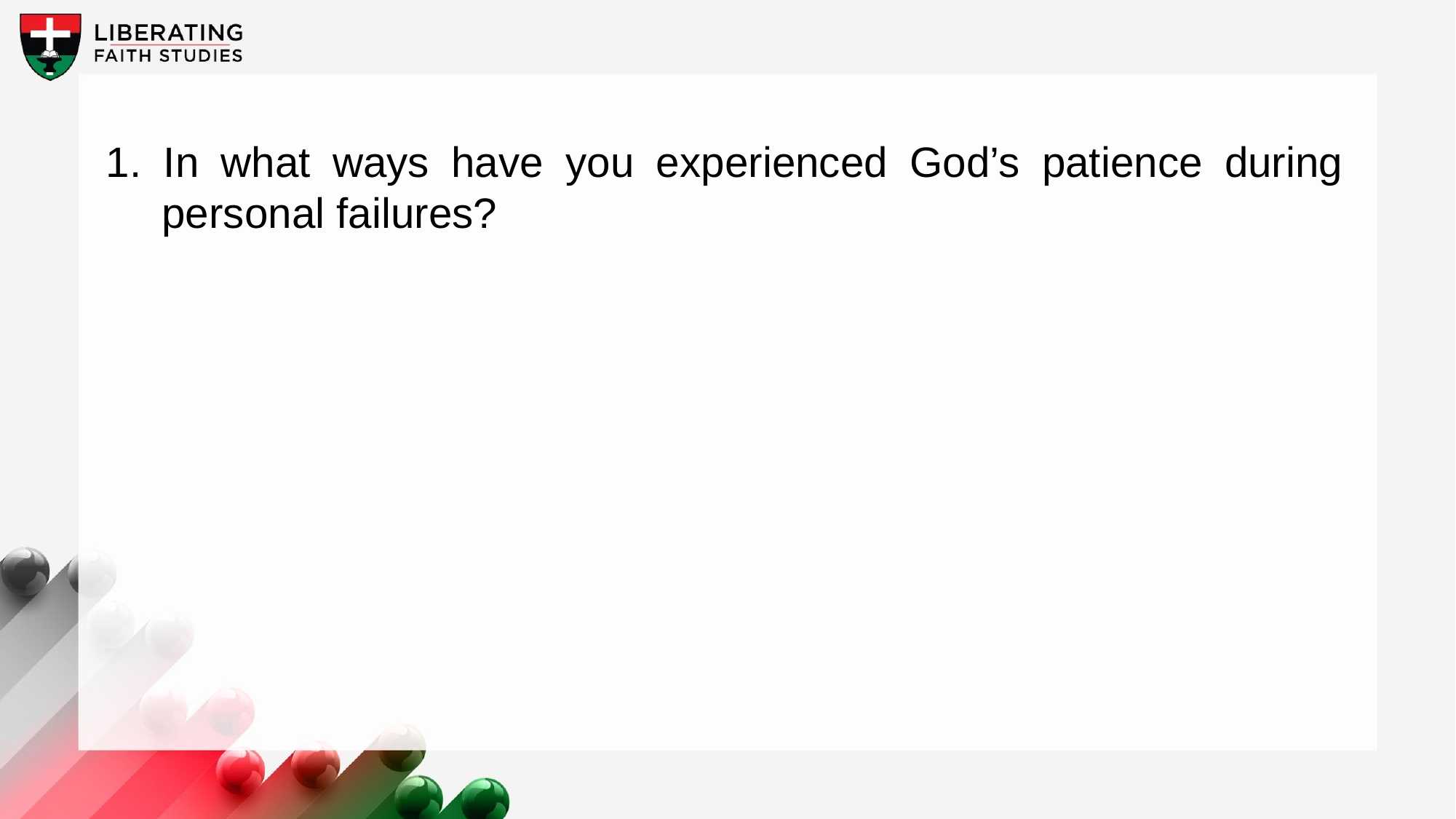

1. In what ways have you experienced God’s patience during personal failures?